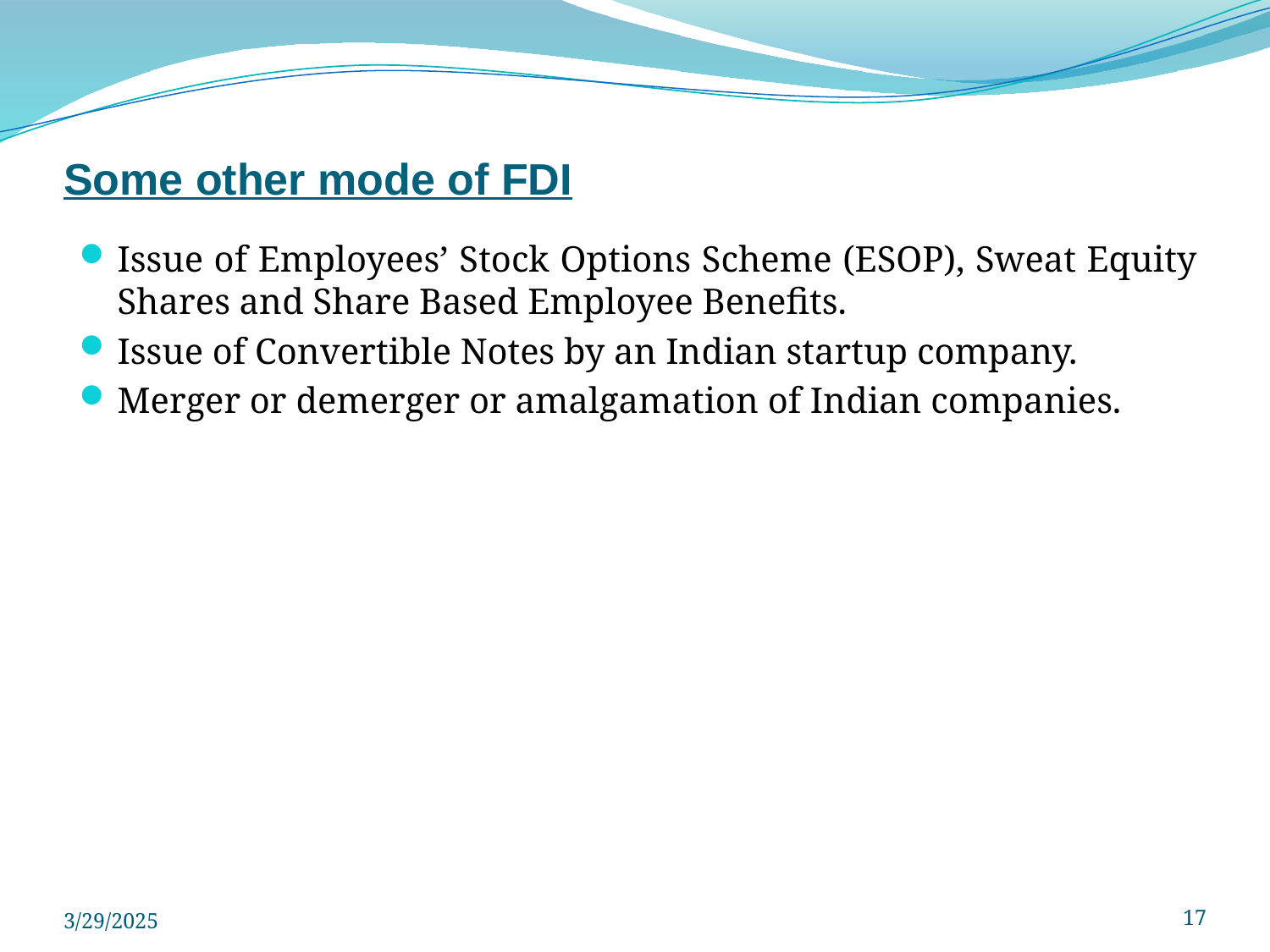

# Some other mode of FDI
Issue of Employees’ Stock Options Scheme (ESOP), Sweat Equity Shares and Share Based Employee Benefits.
Issue of Convertible Notes by an Indian startup company.
Merger or demerger or amalgamation of Indian companies.
3/29/2025
17